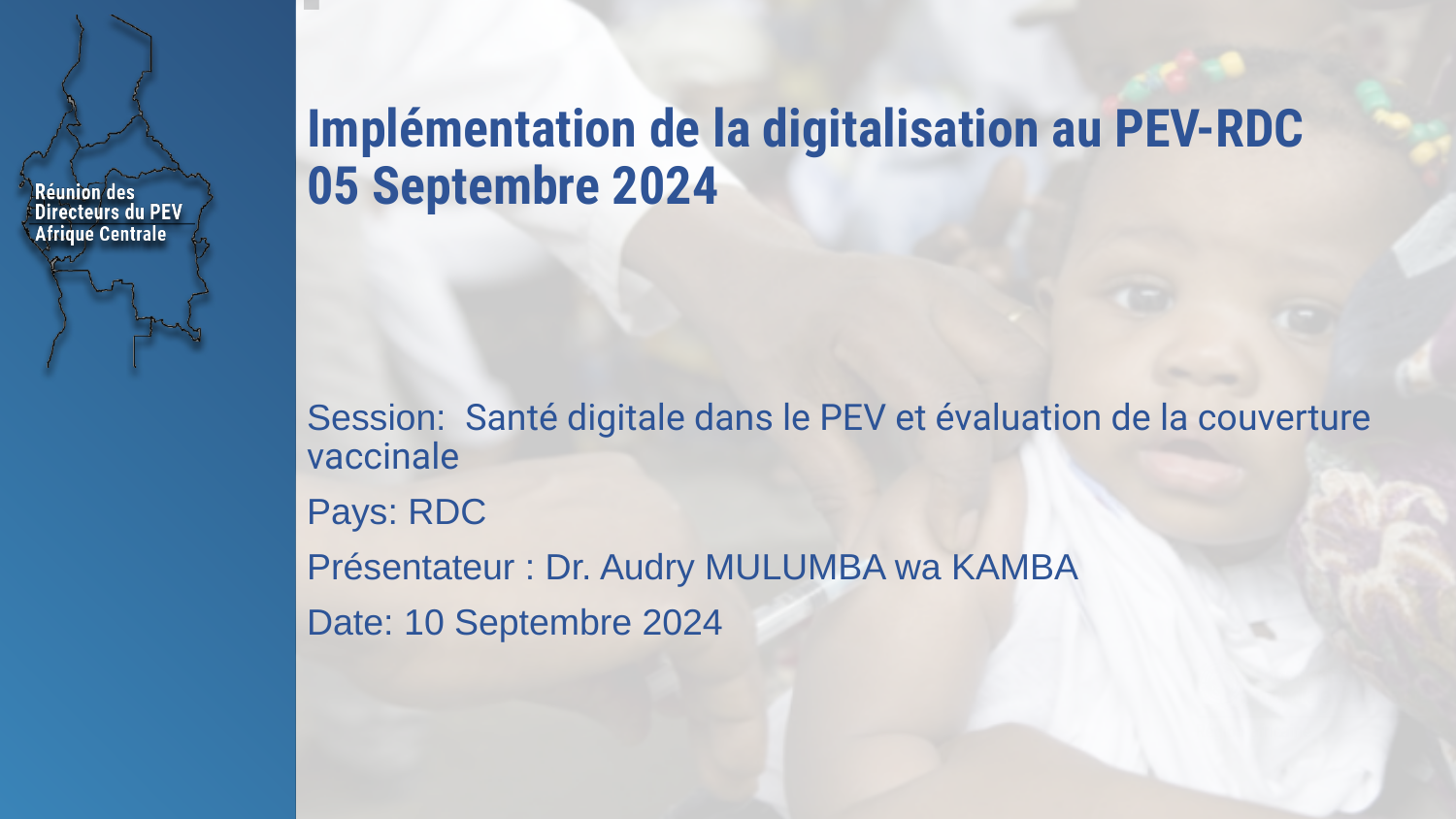

# Implémentation de la digitalisation au PEV-RDC
05 Septembre 2024
Session:  Santé digitale dans le PEV et évaluation de la couverture vaccinale
Pays: RDC
Présentateur : Dr. Audry MULUMBA wa KAMBA
Date: 10 Septembre 2024